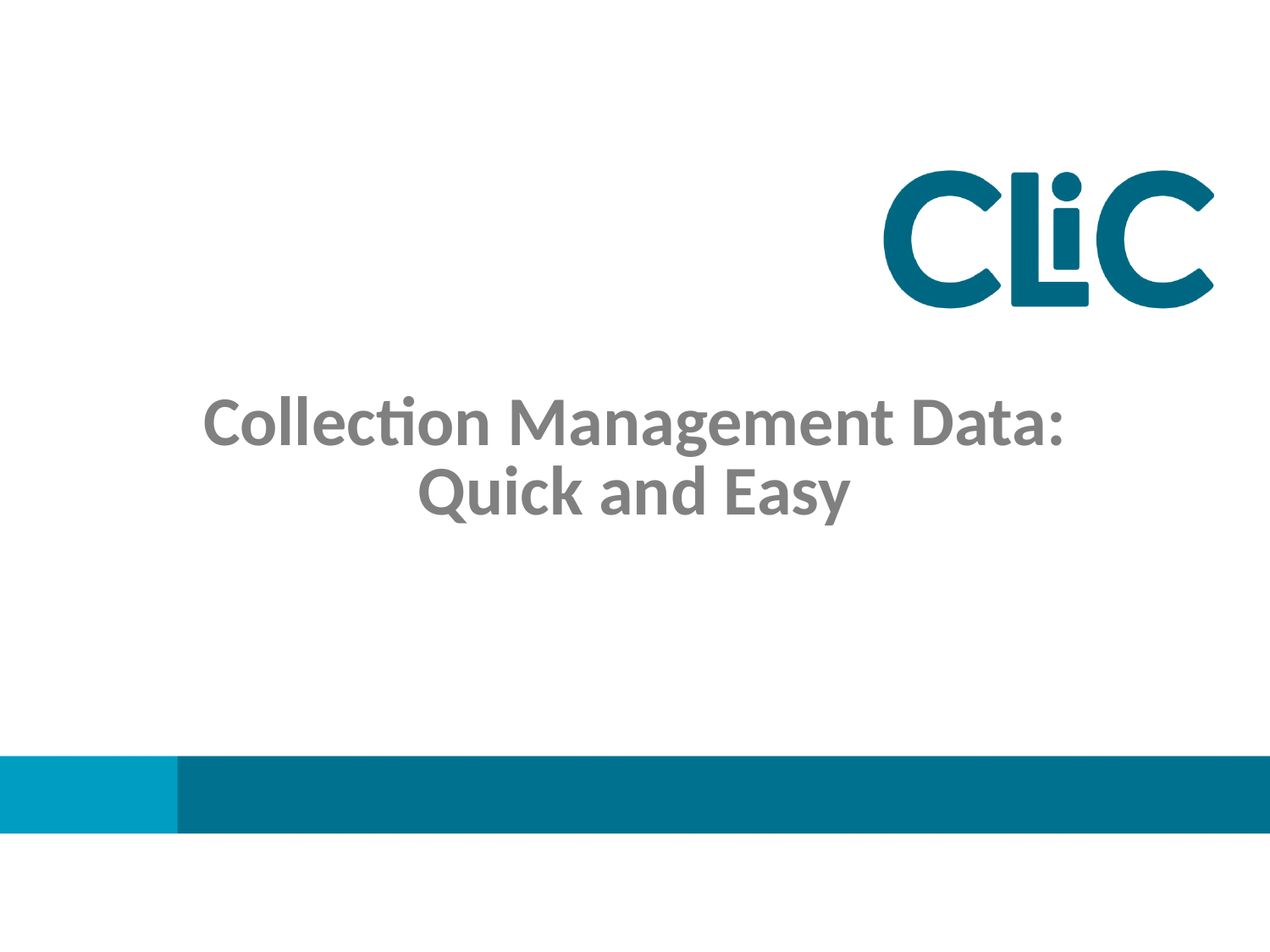

# Collection Management Data: Quick and Easy